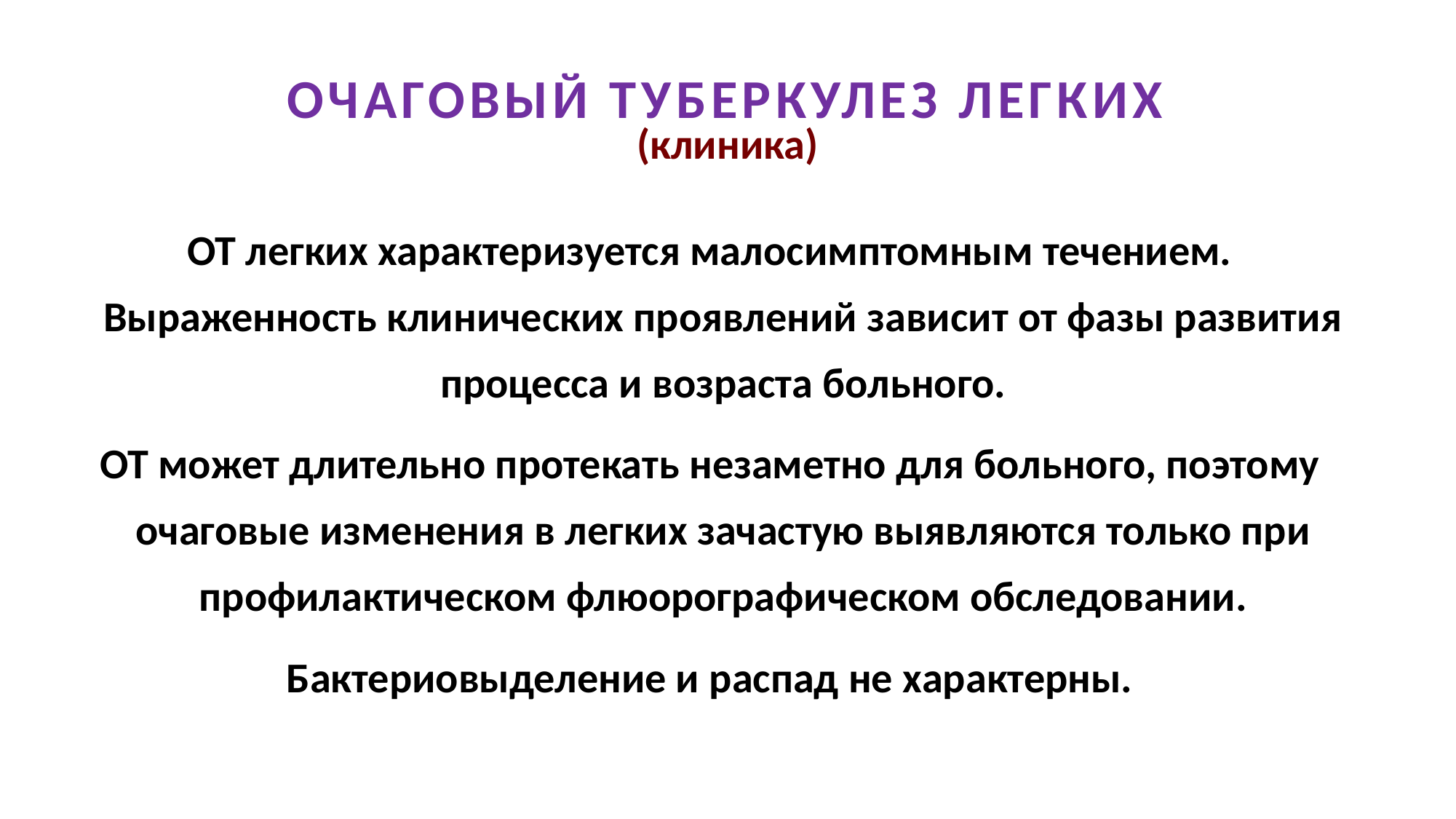

# ОЧАГОВЫЙ ТУБЕРКУЛЕЗ ЛЕГКИХ (клиника)
ОТ легких характеризуется малосимптомным течением. Выраженность клинических проявлений зависит от фазы развития процесса и возраста больного.
ОТ может длительно протекать незаметно для больного, поэтому очаговые изменения в легких зачастую выявляются только при профилактическом флюорографическом обследовании.
Бактериовыделение и распад не характерны.